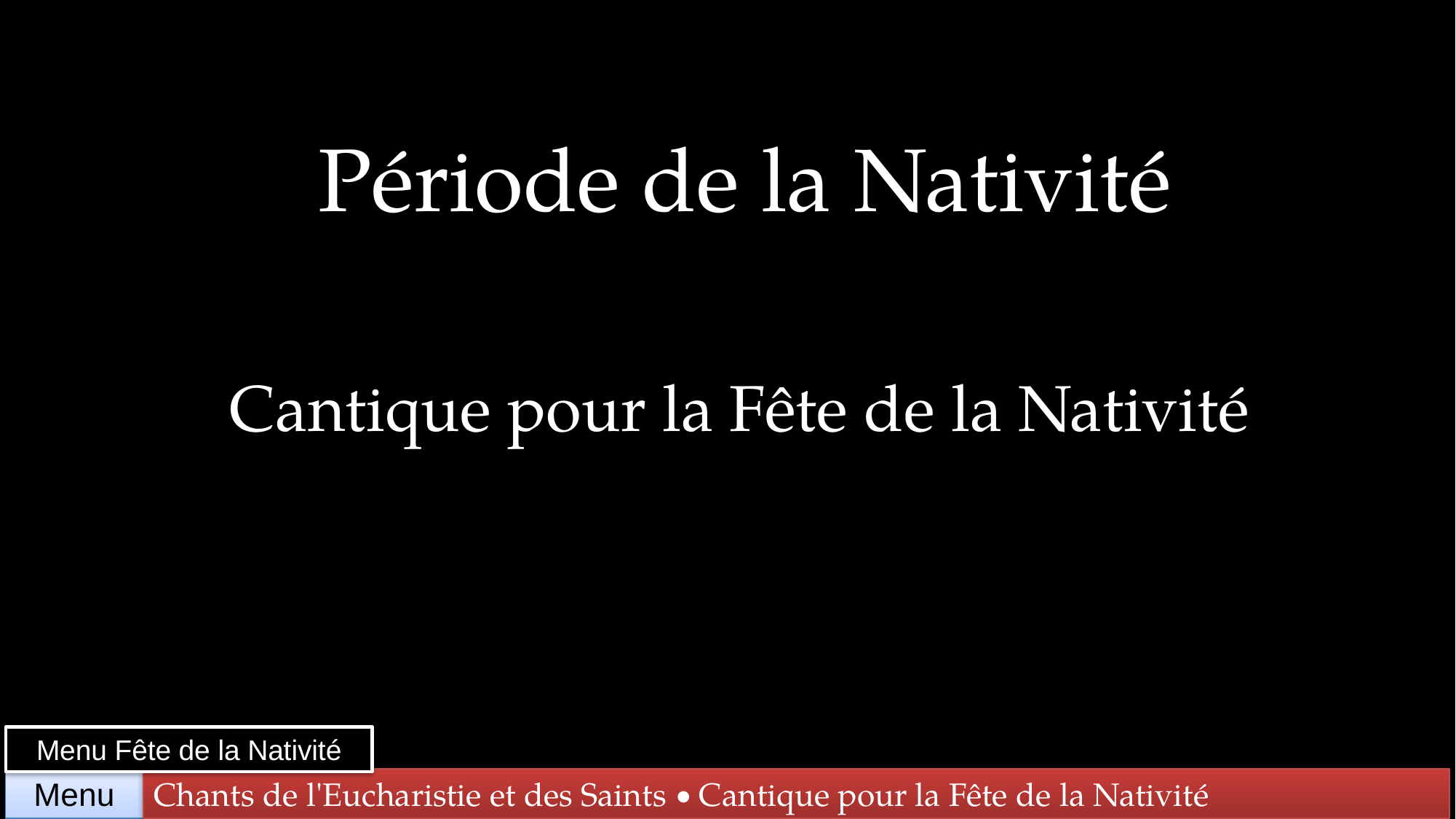

Période de la Nativité
Cantique pour la Fête de la Nativité
Menu Fête de la Nativité
Chants de l'Eucharistie et des Saints • Cantique pour la Fête de la Nativité
Menu